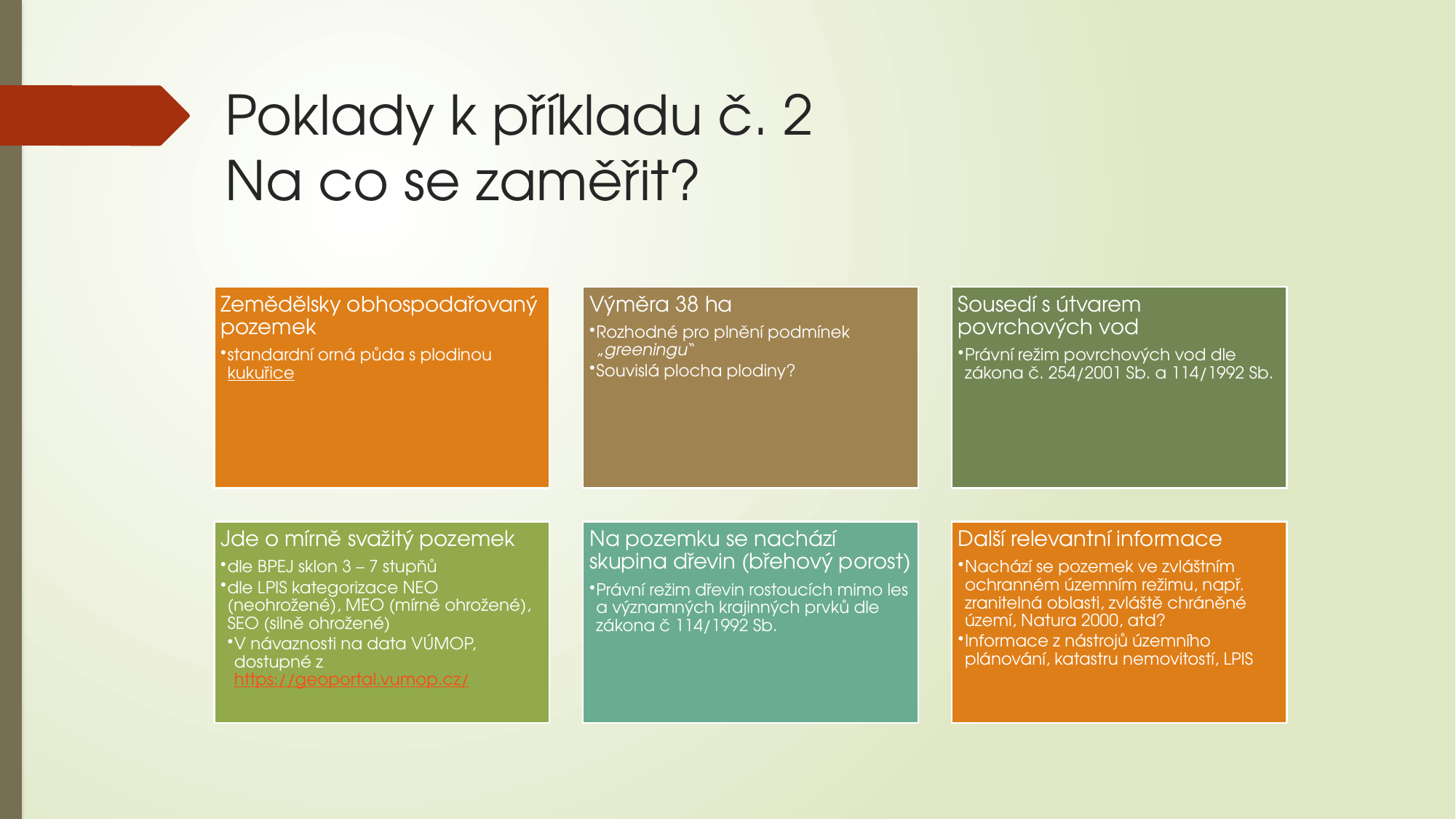

# Poklady k příkladu č. 2 Na co se zaměřit?

Zemědělsky obhospodařovaný pozemek
standardní orná půda s plodinou kukuřice
Výměra 38 ha
Rozhodné pro plnění podmínek „greeningu“
Souvislá plocha plodiny?
Sousedí s útvarem povrchových vod
Právní režim povrchových vod dle zákona č. 254/2001 Sb. a 114/1992 Sb.
Jde o mírně svažitý pozemek
dle BPEJ sklon 3 – 7 stupňů
dle LPIS kategorizace NEO (neohrožené), MEO (mírně ohrožené), SEO (silně ohrožené)
V návaznosti na data VÚMOP, dostupné z https://geoportal.vumop.cz/
Na pozemku se nachází skupina dřevin (břehový porost)
Právní režim dřevin rostoucích mimo les a významných krajinných prvků dle zákona č 114/1992 Sb.
Další relevantní informace
Nachází se pozemek ve zvláštním ochranném územním režimu, např. zranitelná oblasti, zvláště chráněné území, Natura 2000, atd?
Informace z nástrojů územního plánování, katastru nemovitostí, LPIS